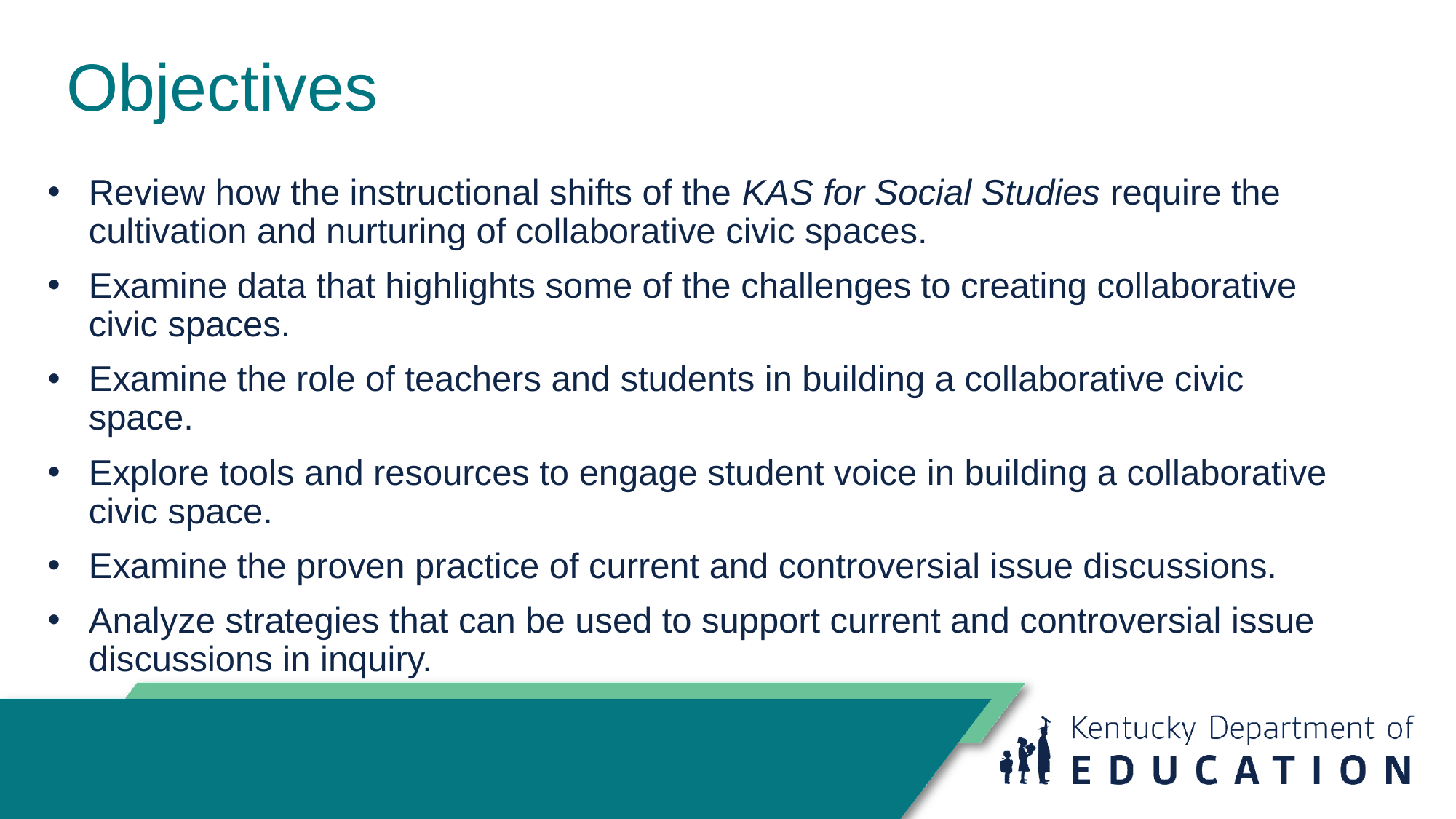

# Objectives
Review how the instructional shifts of the KAS for Social Studies require the cultivation and nurturing of collaborative civic spaces.
Examine data that highlights some of the challenges to creating collaborative civic spaces.
Examine the role of teachers and students in building a collaborative civic space.
Explore tools and resources to engage student voice in building a collaborative civic space.
Examine the proven practice of current and controversial issue discussions.
Analyze strategies that can be used to support current and controversial issue discussions in inquiry.